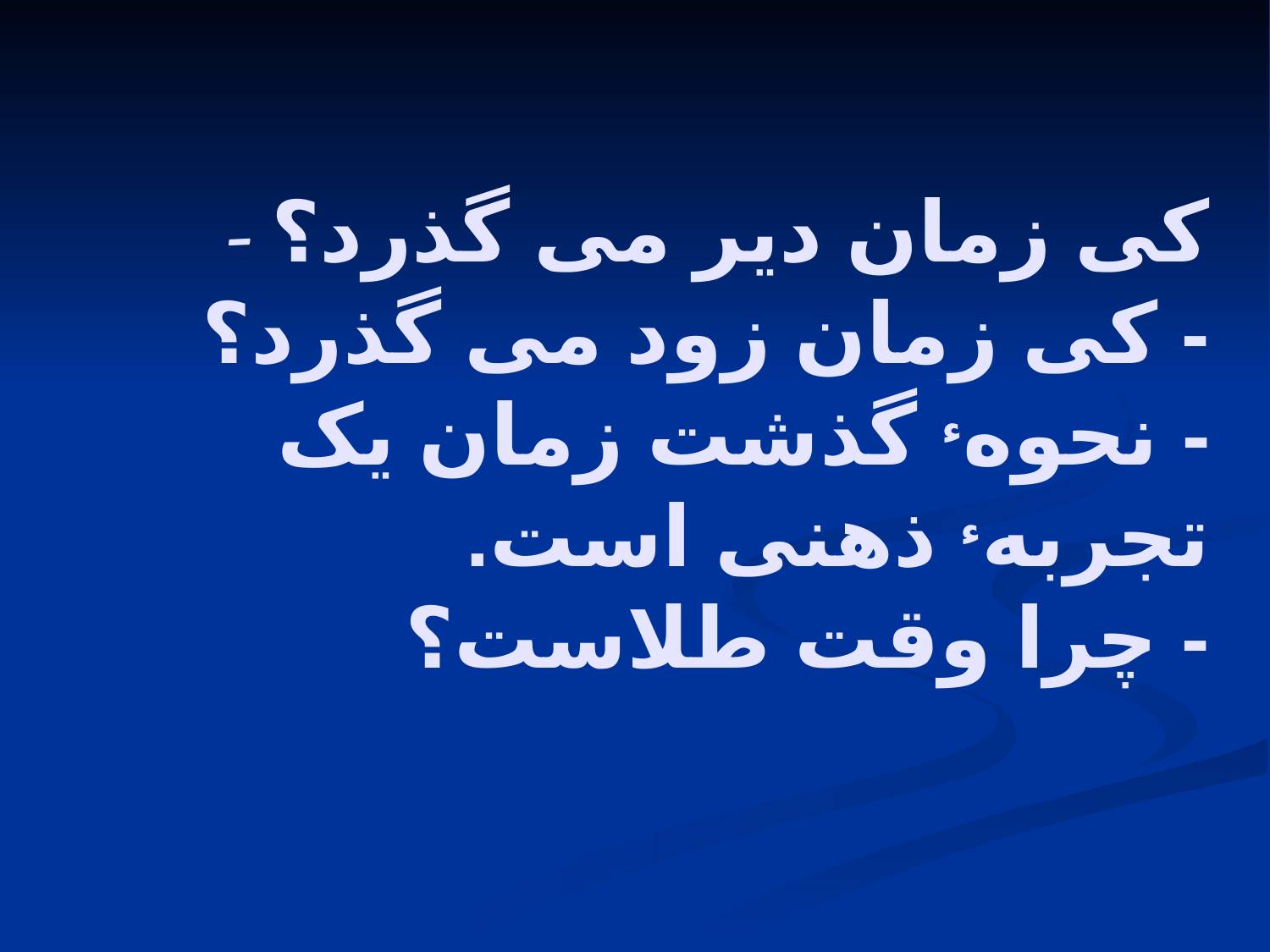

# - کی زمان دیر می گذرد؟ - کی زمان زود می گذرد؟ - نحوهء گذشت زمان یک تجربهء ذهنی است. - چرا وقت طلاست؟